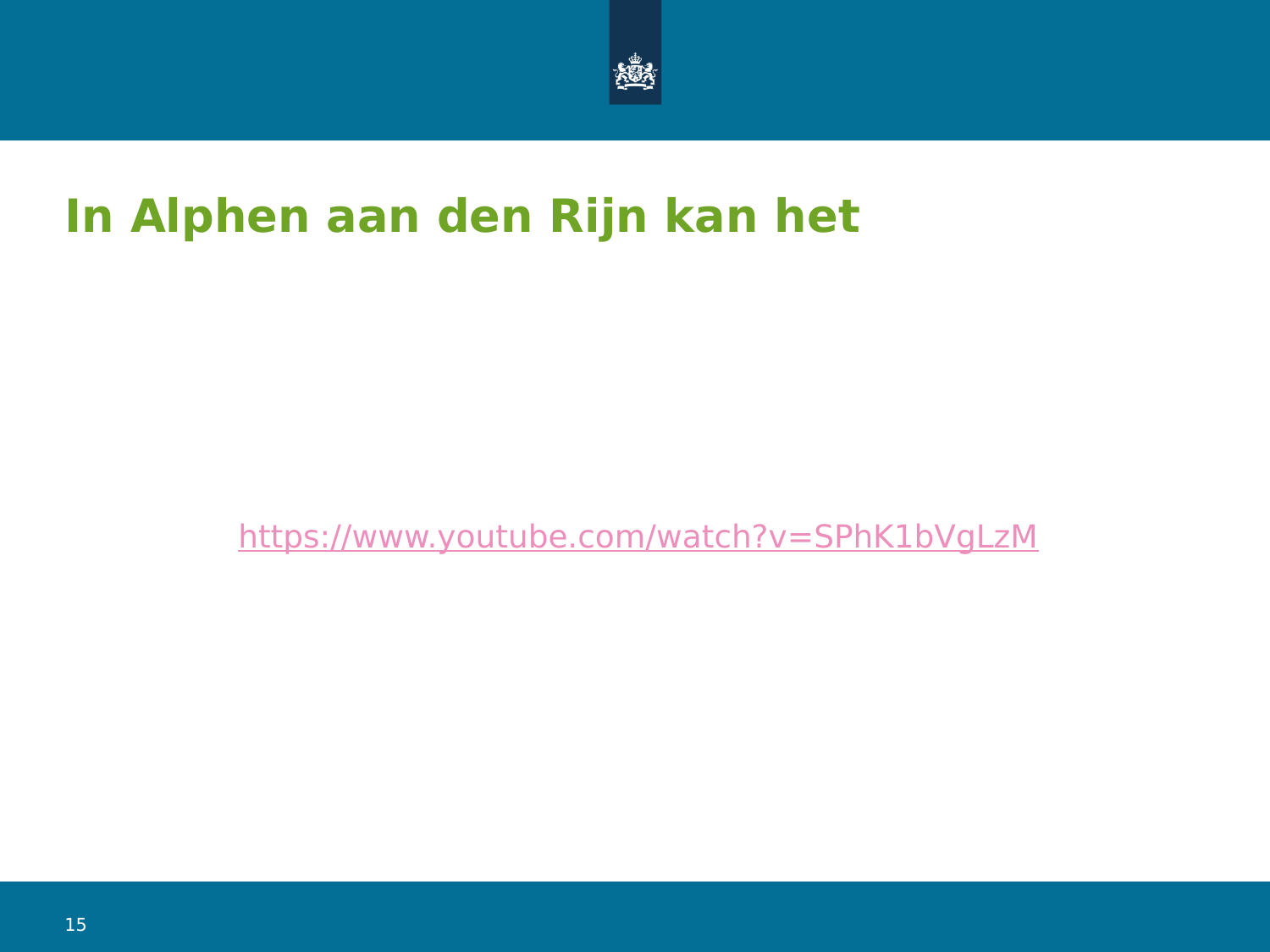

# In Alphen aan den Rijn kan het
https://www.youtube.com/watch?v=SPhK1bVgLzM
15